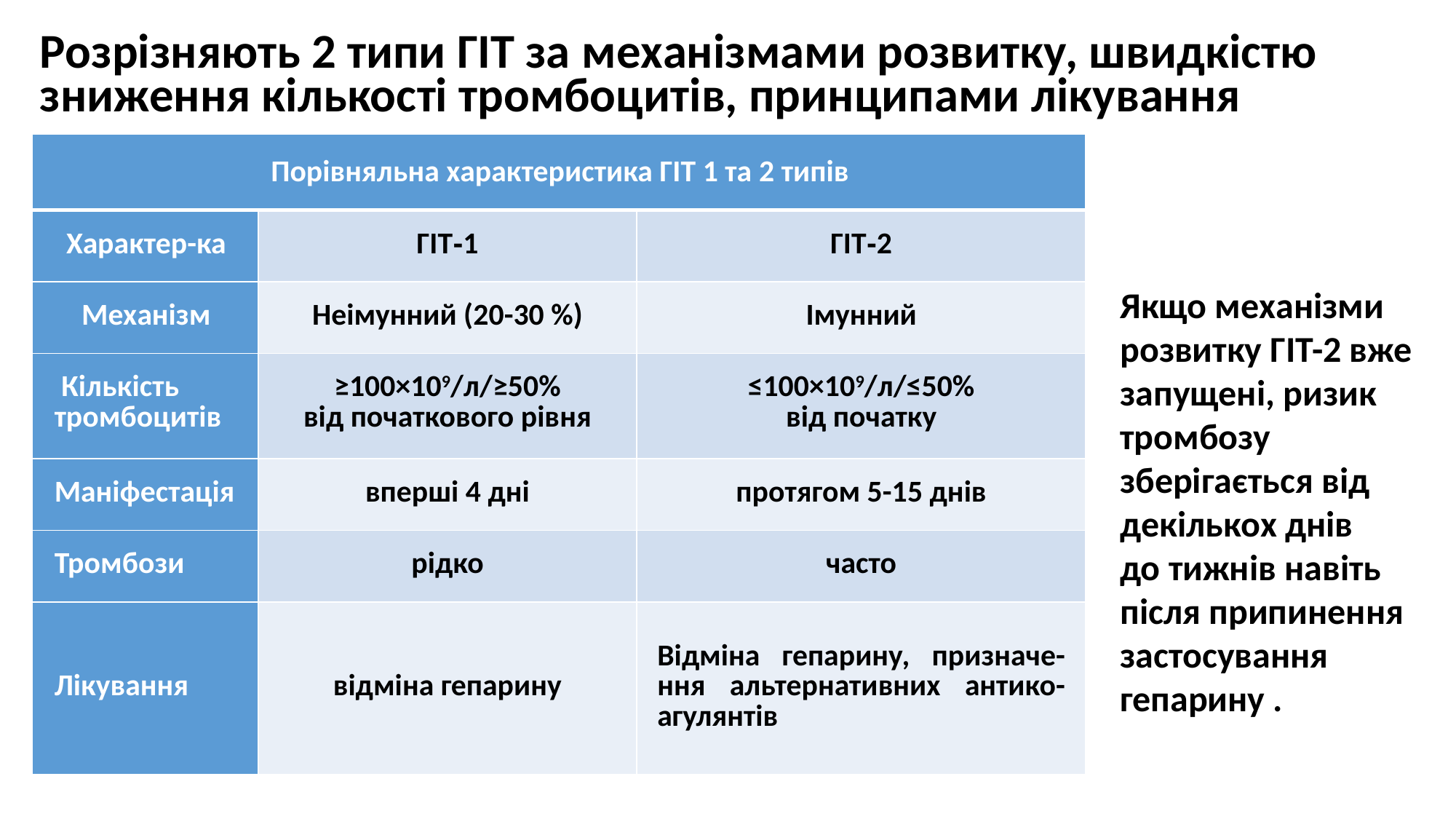

# Розрізняють 2 типи ГІТ за механізмами розвитку, швидкістю зниження кількості тромбоцитів, принципами лікування
| Порівняльна характеристика ГІТ 1 та 2 типів |  |  |
| --- | --- | --- |
| Характер-ка | ГІТ‑1 | ГІТ‑2 |
| Механізм | Неімунний (20-30 %) | Імунний |
| Кількість тромбоцитів | ≥100×109/л/≥50% від початкового рівня | ≤100×109/л/≤50% від початку |
| Маніфестація | вперші 4 дні | протягом 5-15 днів |
| Тромбози | рідко | часто |
| Лікування | відміна гепарину | Відміна гепарину, призначе-ння альтернативних антико-агулянтів |
Якщо механізми розвитку ГІТ-2 вже запущені, ризик тромбозу зберігається від декількох днів до тижнів навіть після припинення застосування гепарину .